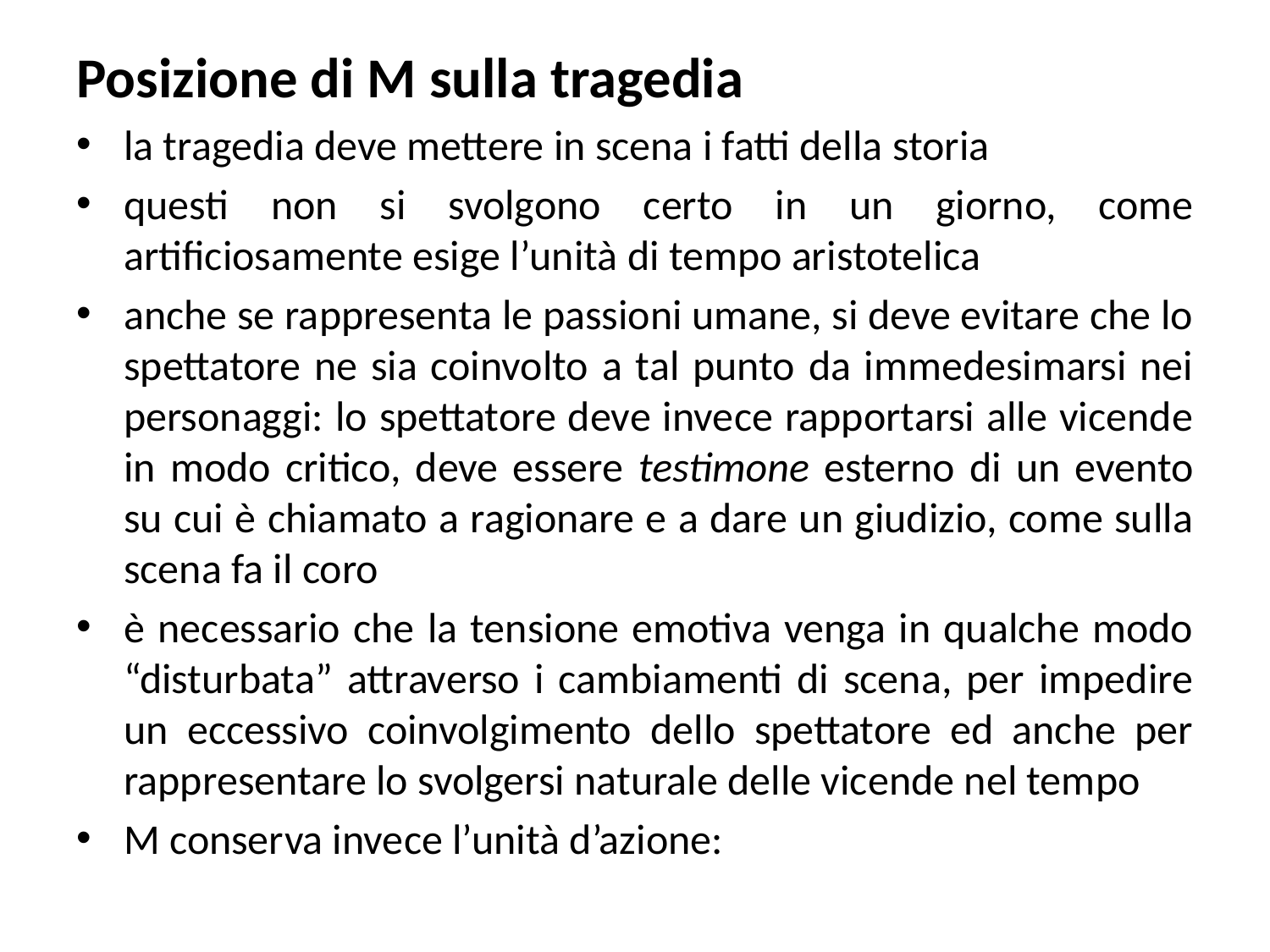

Posizione di M sulla tragedia
la tragedia deve mettere in scena i fatti della storia
questi non si svolgono certo in un giorno, come artificiosamente esige l’unità di tempo aristotelica
anche se rappresenta le passioni umane, si deve evitare che lo spettatore ne sia coinvolto a tal punto da immedesimarsi nei personaggi: lo spettatore deve invece rapportarsi alle vicende in modo critico, deve essere testimone esterno di un evento su cui è chiamato a ragionare e a dare un giudizio, come sulla scena fa il coro
è necessario che la tensione emotiva venga in qualche modo “disturbata” attraverso i cambiamenti di scena, per impedire un eccessivo coinvolgimento dello spettatore ed anche per rappresentare lo svolgersi naturale delle vicende nel tempo
M conserva invece l’unità d’azione: